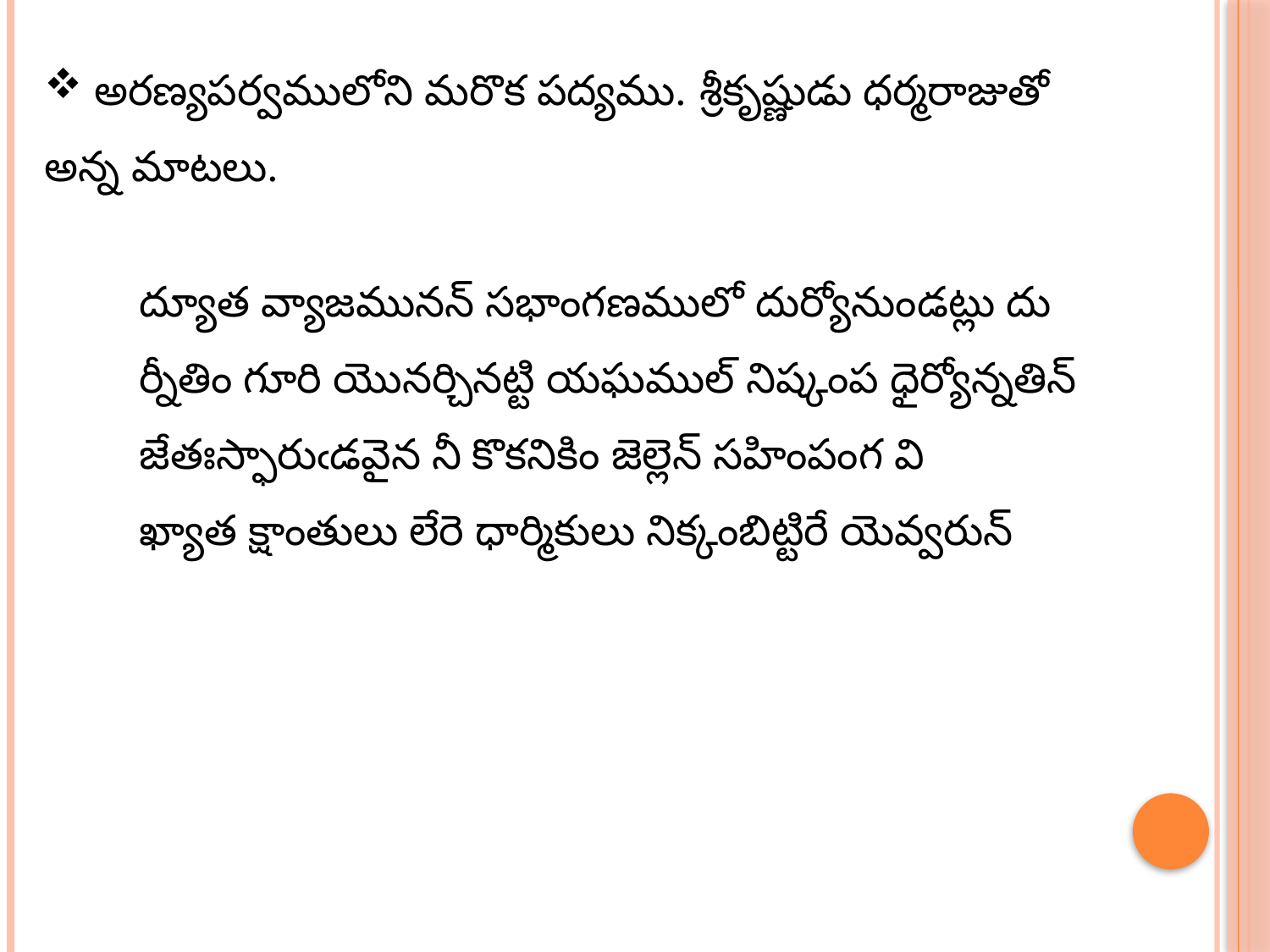

అరణ్యపర్వములోని మరొక పద్యము. శ్రీకృష్ణుడు ధర్మరాజుతో అన్న మాటలు.
ద్యూత వ్యాజమునన్ సభాంగణములో దుర్యోనుండట్లు దు
ర్నీతిం గూరి యొనర్చినట్టి యఘముల్ నిష్కంప ధైర్యోన్నతిన్
జేతఃస్ఫారుఁడవైన నీ కొకనికిం జెల్లెన్ సహింపంగ వి
ఖ్యాత క్షాంతులు లేరె ధార్మికులు నిక్కంబిట్టిరే యెవ్వరున్